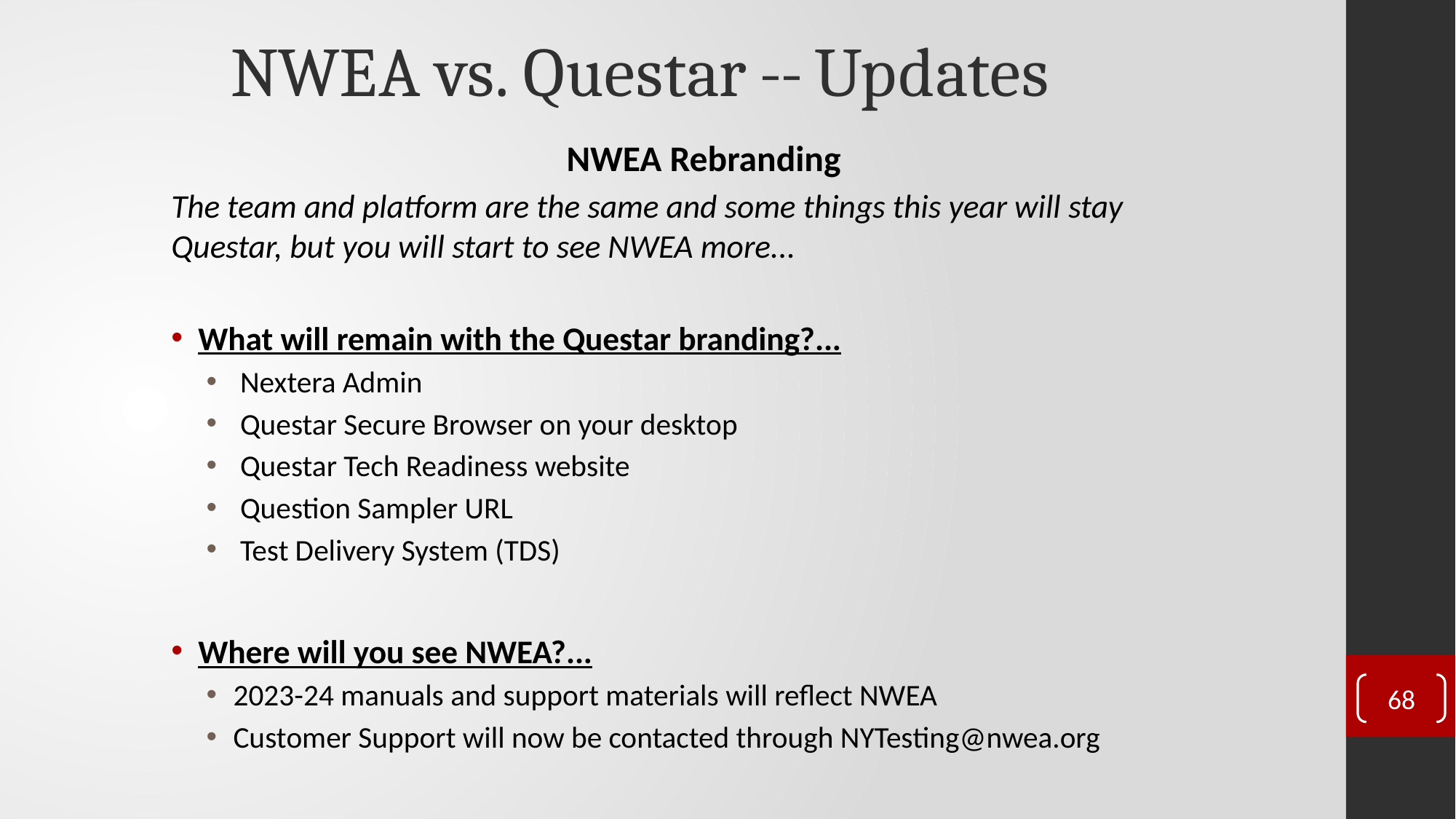

# NWEA vs. Questar -- Updates
                                                     NWEA Rebranding
The team and platform are the same and some things this year will stay Questar, but you will start to see NWEA more...

What will remain with the Questar branding?...
 Nextera Admin
 Questar Secure Browser on your desktop
 Questar Tech Readiness website
 Question Sampler URL
 Test Delivery System (TDS)

Where will you see NWEA?...
2023-24 manuals and support materials will reflect NWEA
Customer Support will now be contacted through NYTesting@nwea.org
68